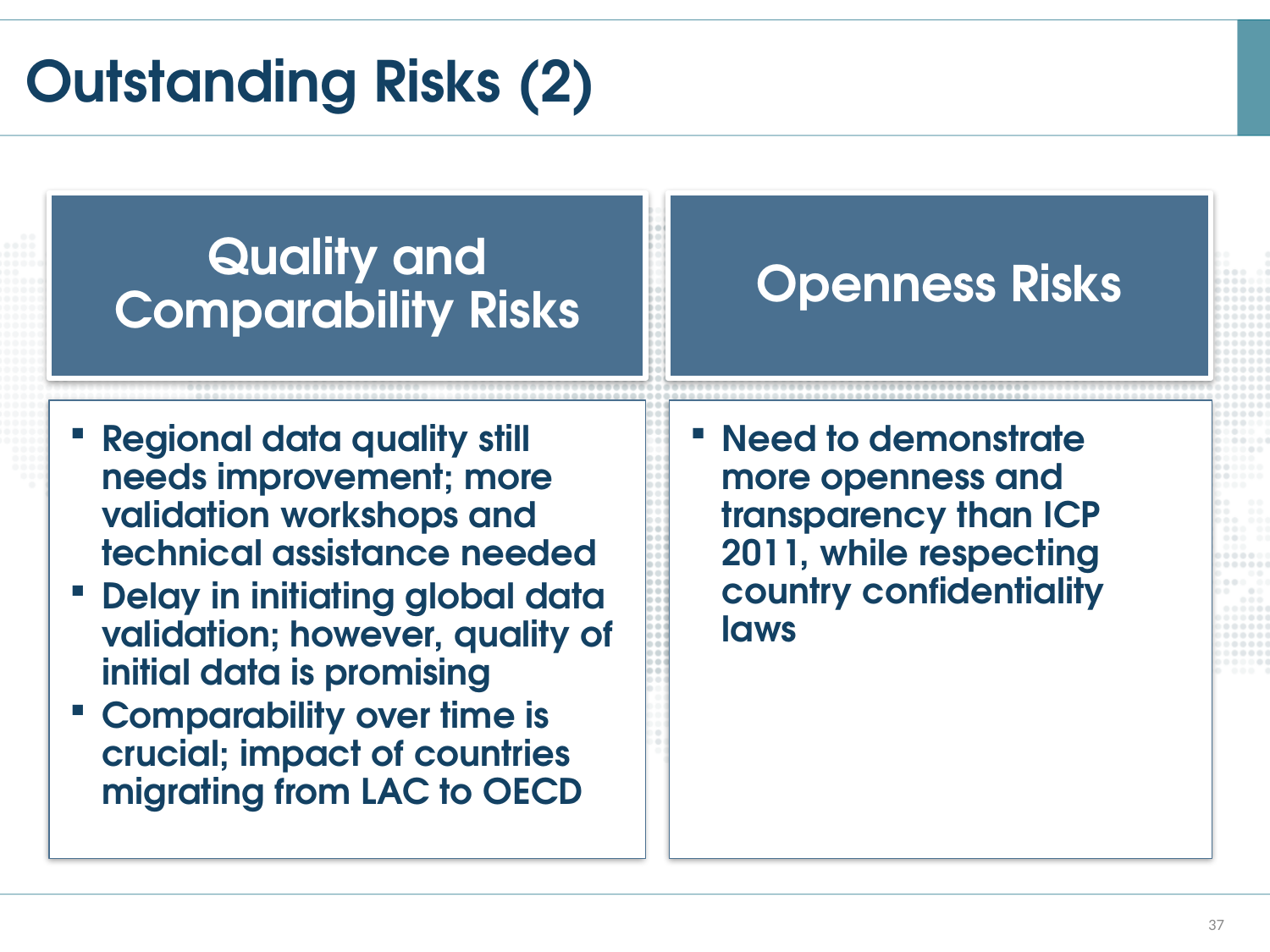

# Outstanding Risks (2)
Openness Risks
Quality and Comparability Risks
Regional data quality still needs improvement; more validation workshops and technical assistance needed
Delay in initiating global data validation; however, quality of initial data is promising
Comparability over time is crucial; impact of countries migrating from LAC to OECD
Need to demonstrate more openness and transparency than ICP 2011, while respecting country confidentiality laws

37